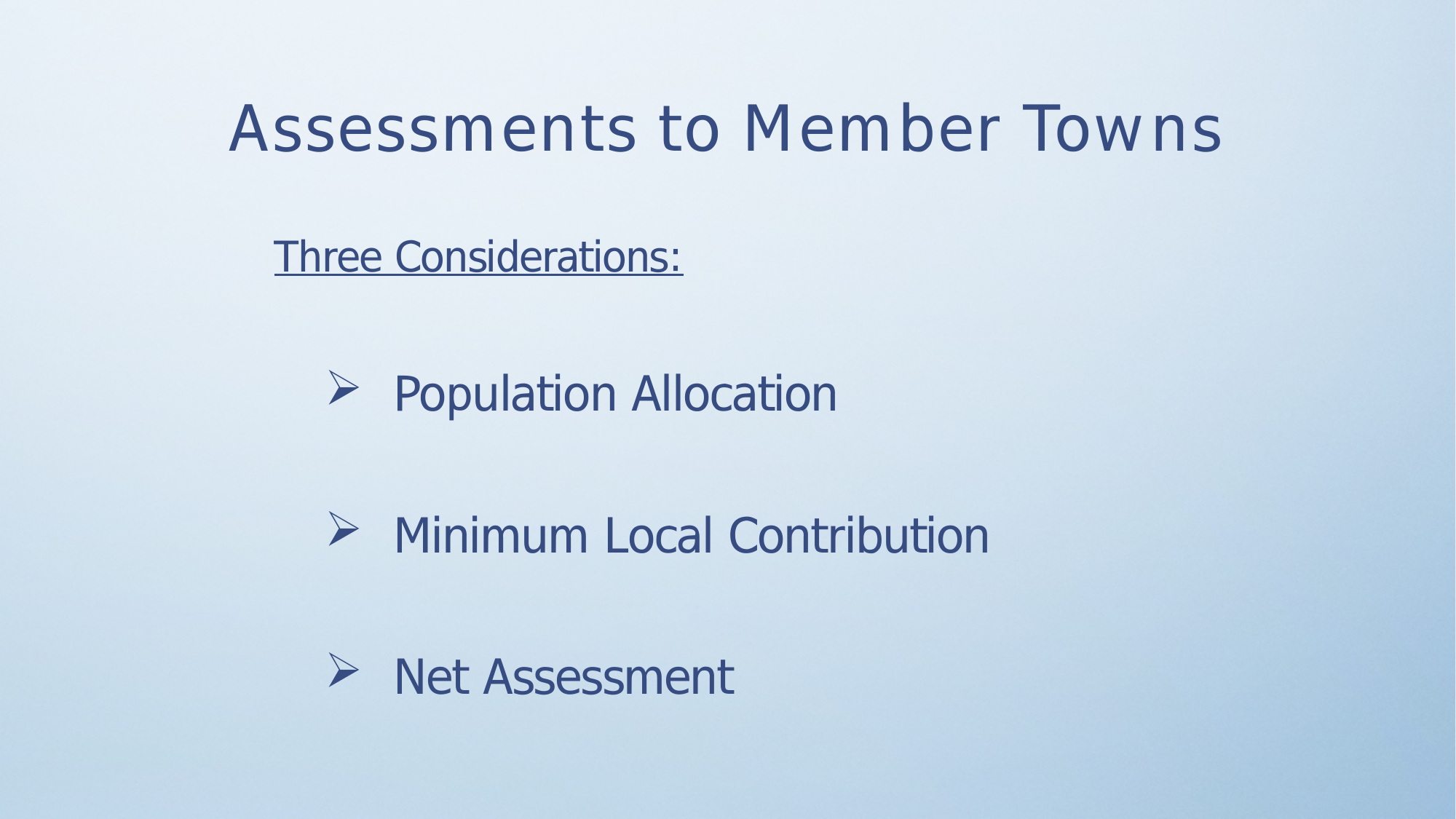

Assessments to Member Towns
Three Considerations:

  Population Allocation

  Minimum Local Contribution

  Net Assessment